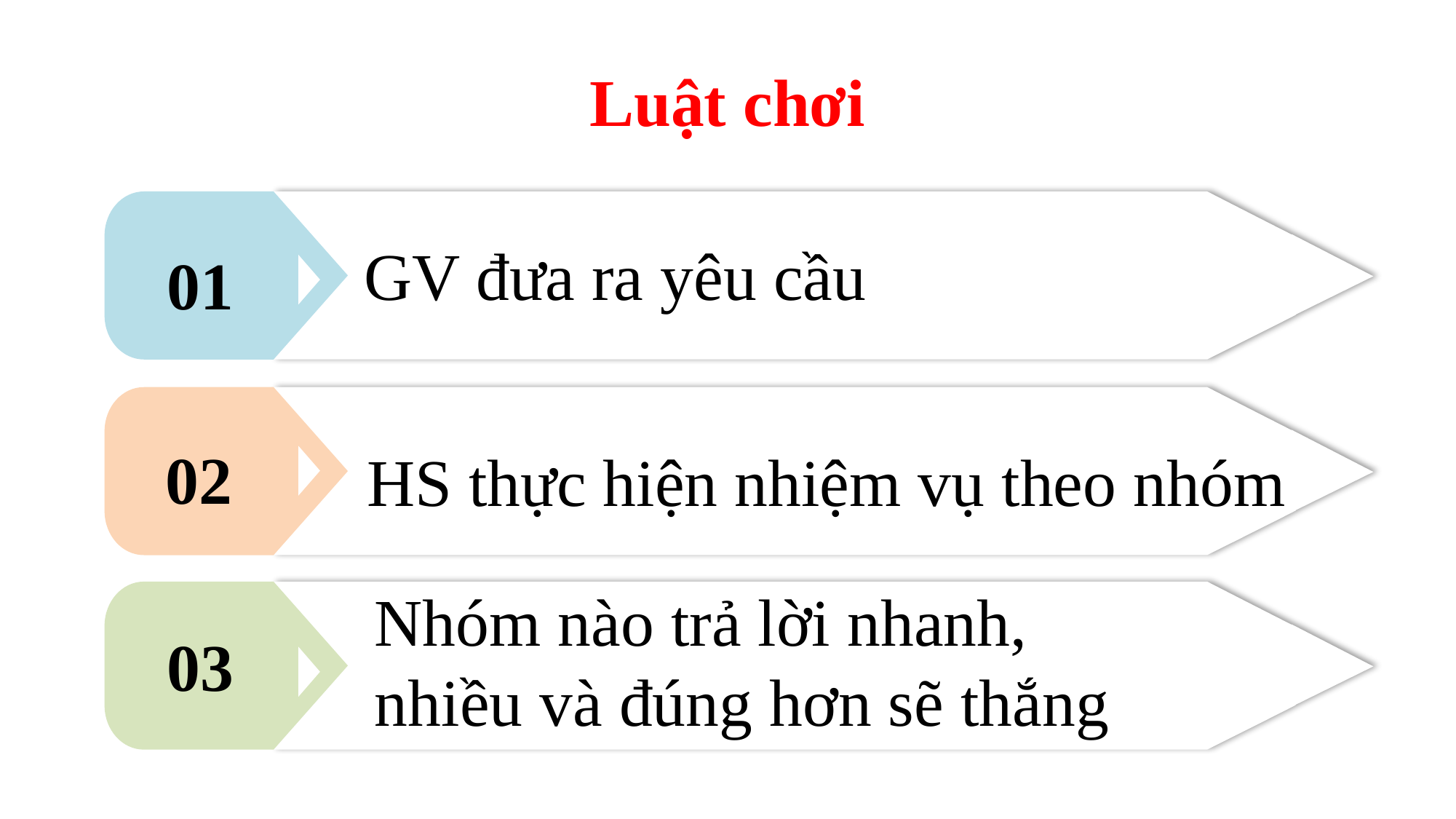

Luật chơi

GV đưa ra yêu cầu
01

02
HS thực hiện nhiệm vụ theo nhóm

Nhóm nào trả lời nhanh, nhiều và đúng hơn sẽ thắng

03